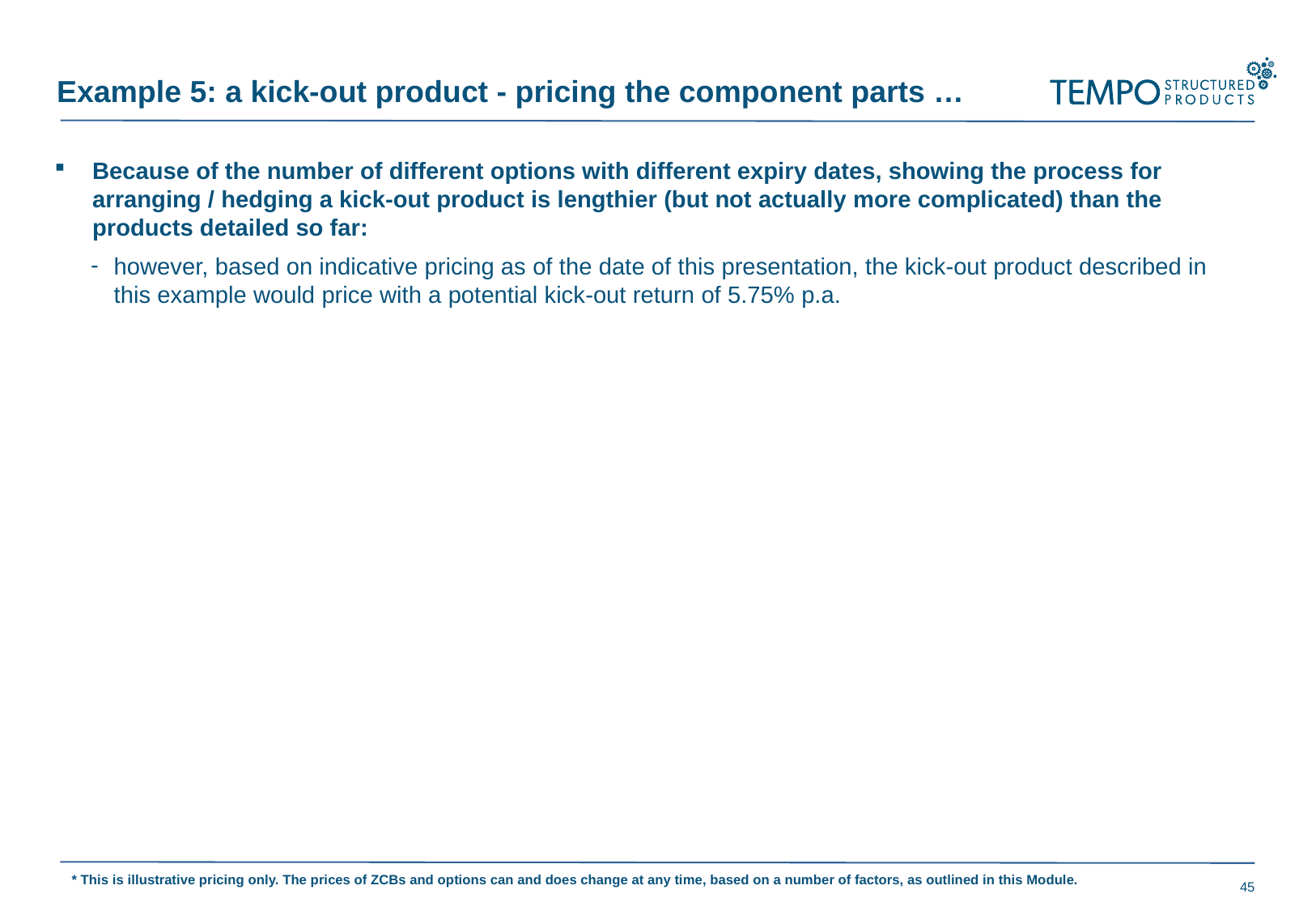

Example 5: a kick-out product - pricing the component parts …
Because of the number of different options with different expiry dates, showing the process for arranging / hedging a kick-out product is lengthier (but not actually more complicated) than the products detailed so far:
however, based on indicative pricing as of the date of this presentation, the kick-out product described in this example would price with a potential kick-out return of 5.75% p.a.
* This is illustrative pricing only. The prices of ZCBs and options can and does change at any time, based on a number of factors, as outlined in this Module.
45